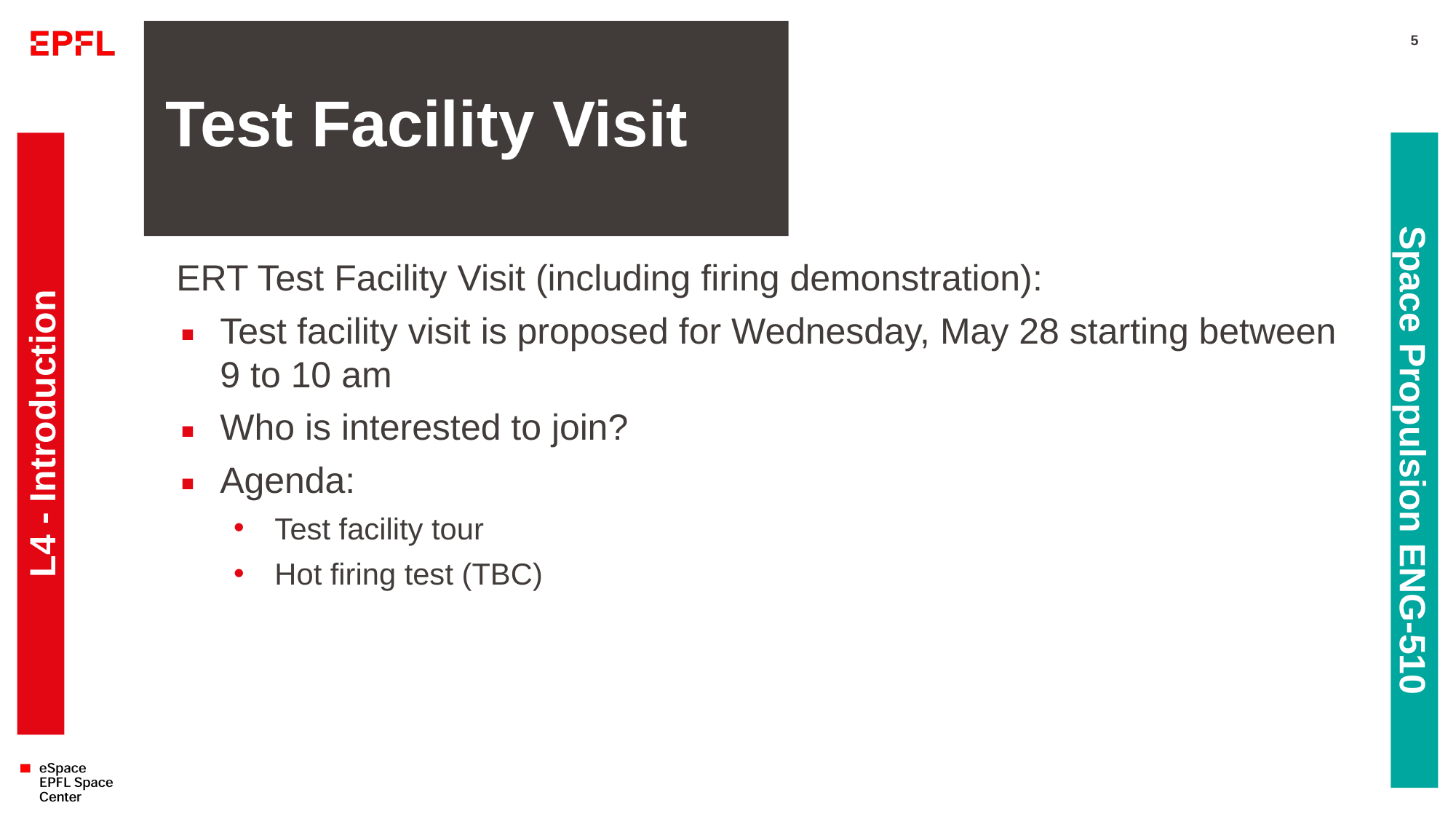

# Test Facility Visit
5
ERT Test Facility Visit (including firing demonstration):
Test facility visit is proposed for Wednesday, May 28 starting between 9 to 10 am
Who is interested to join?
Agenda:
Test facility tour
Hot firing test (TBC)
L4 - Introduction
Space Propulsion ENG-510